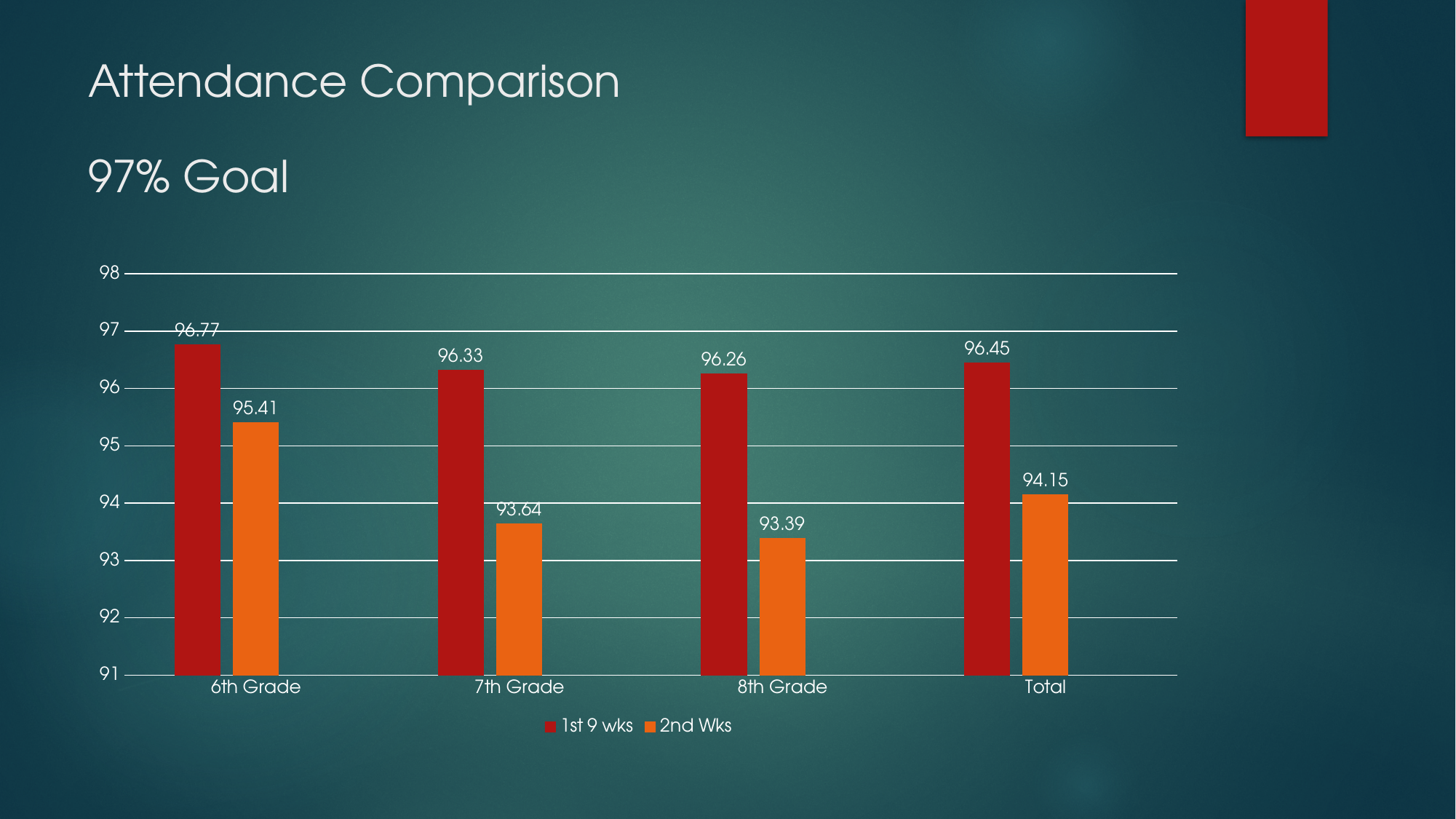

# Attendance Comparison 97% Goal

### Chart

| Category | 1st 9 wks | 2nd Wks | Column1 |
|---|---|---|---|
| 6th Grade | 96.77 | 95.41000000000001 | None |
| 7th Grade | 96.33 | 93.64 | None |
| 8th Grade | 96.26 | 93.39 | None |
| Total | 96.45 | 94.14999999999999 | None |